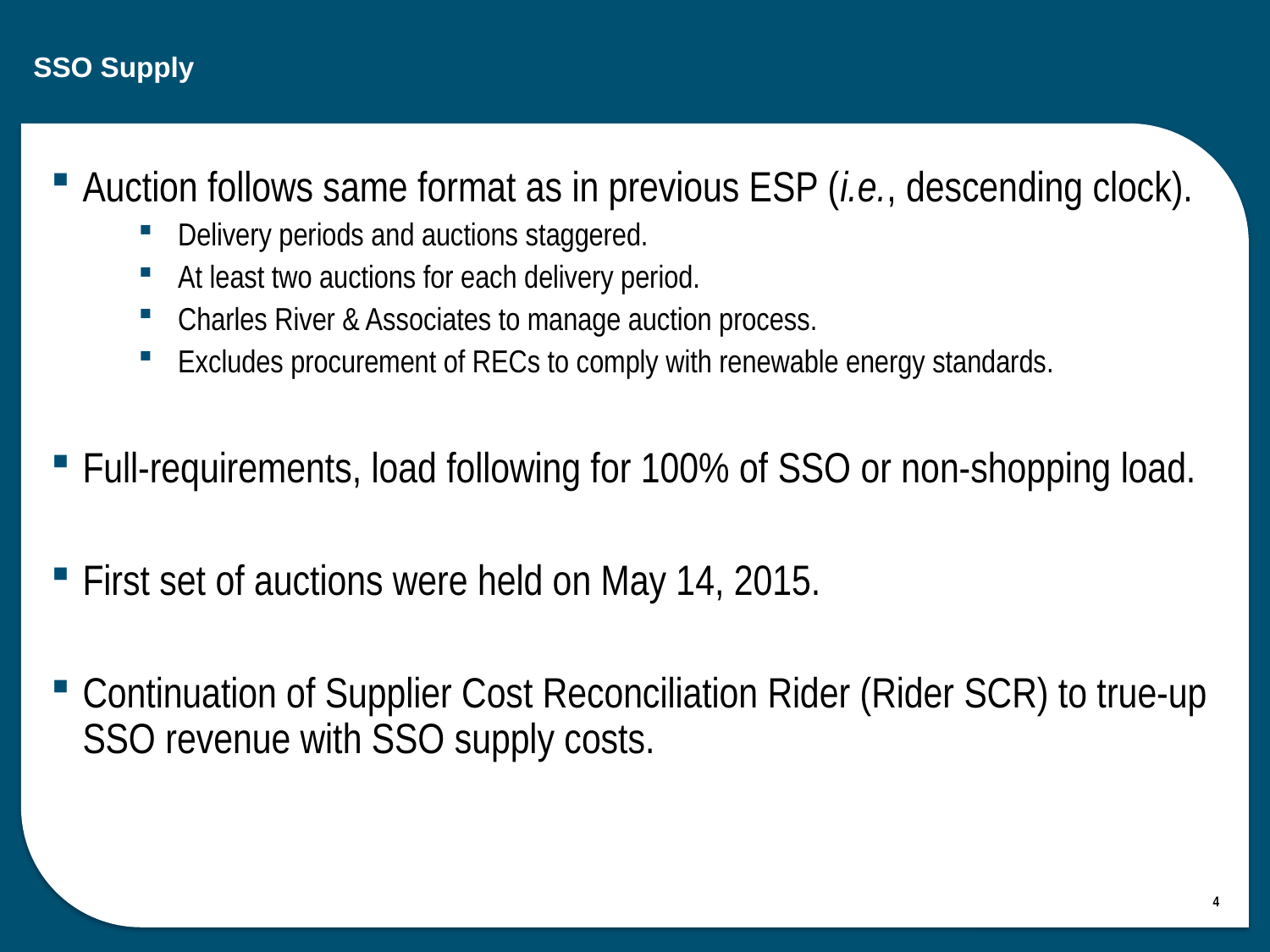

# SSO Supply
Auction follows same format as in previous ESP (i.e., descending clock).
Delivery periods and auctions staggered.
At least two auctions for each delivery period.
Charles River & Associates to manage auction process.
Excludes procurement of RECs to comply with renewable energy standards.

Full-requirements, load following for 100% of SSO or non-shopping load.

First set of auctions were held on May 14, 2015.

Continuation of Supplier Cost Reconciliation Rider (Rider SCR) to true-up SSO revenue with SSO supply costs.

4